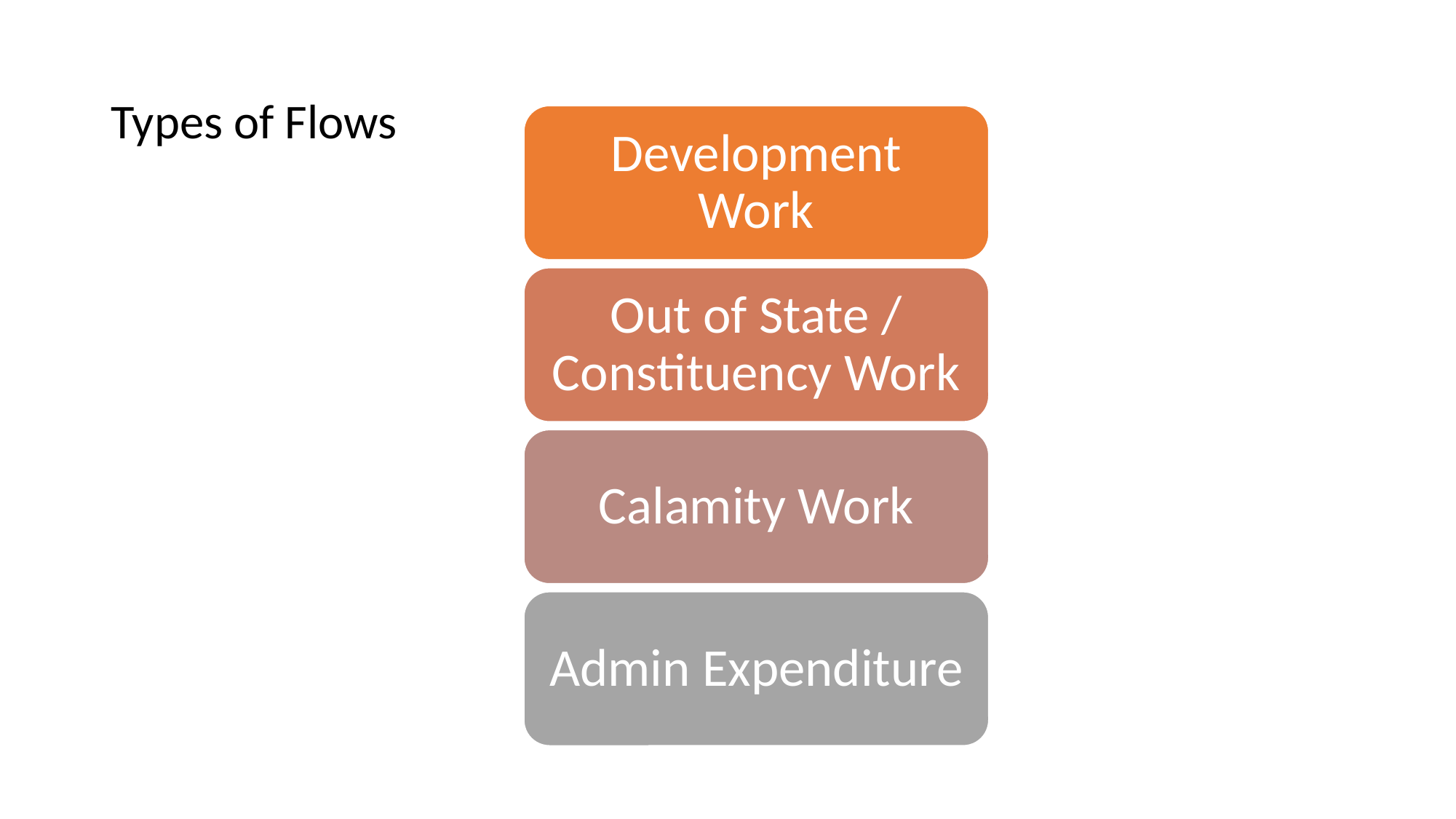

# Types of Flows
Development Work
Out of State / Constituency Work
Calamity Work
Admin Expenditure